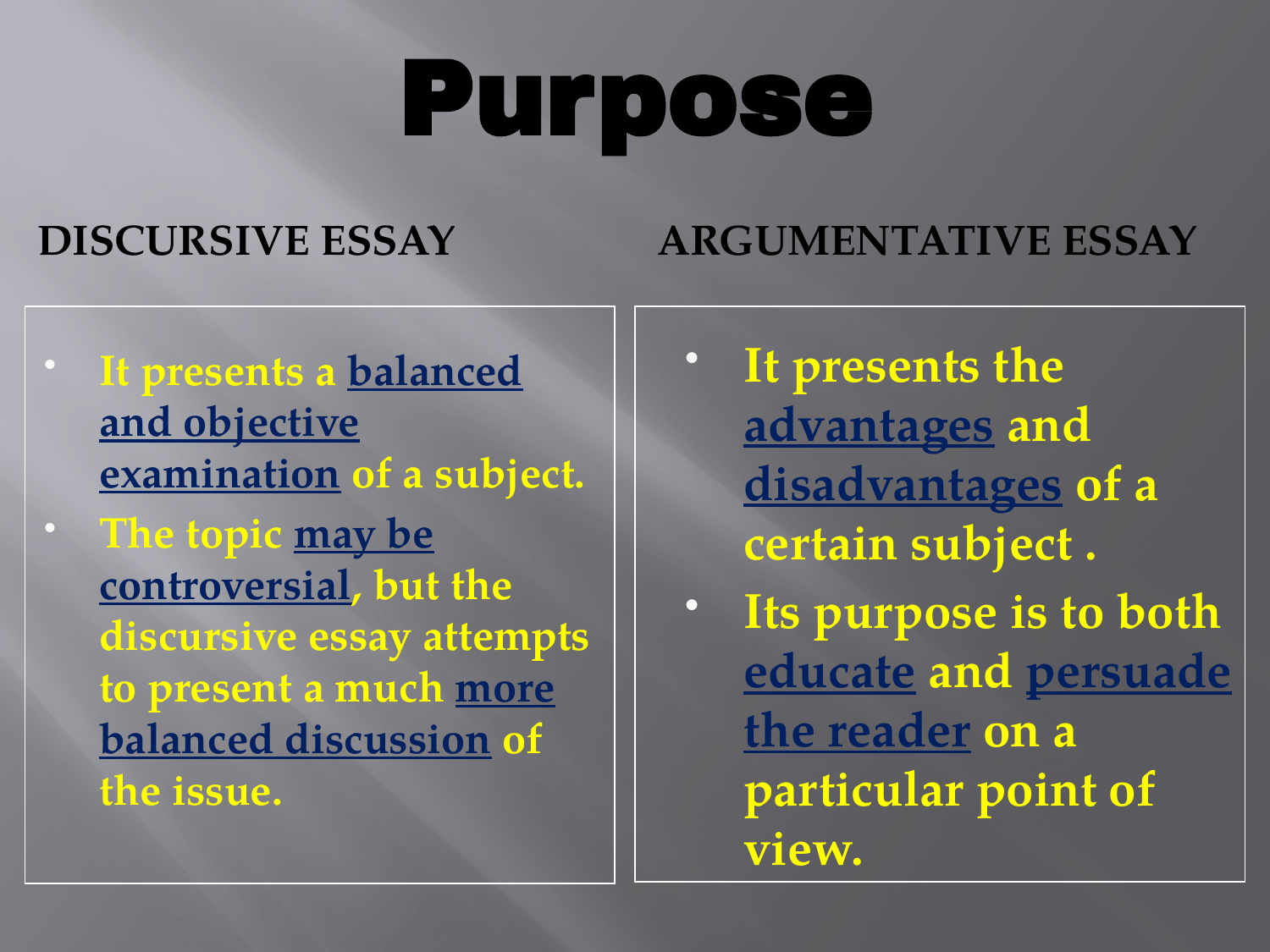

# Purpose
Discursive Essay
Argumentative Essay
|  |
| --- |
|  |
| --- |
It presents the advantages and disadvantages of a certain subject .
Its purpose is to both educate and persuade the reader on a particular point of view.
It presents a balanced and objective examination of a subject.
The topic may be controversial, but the discursive essay attempts to present a much more balanced discussion of the issue.